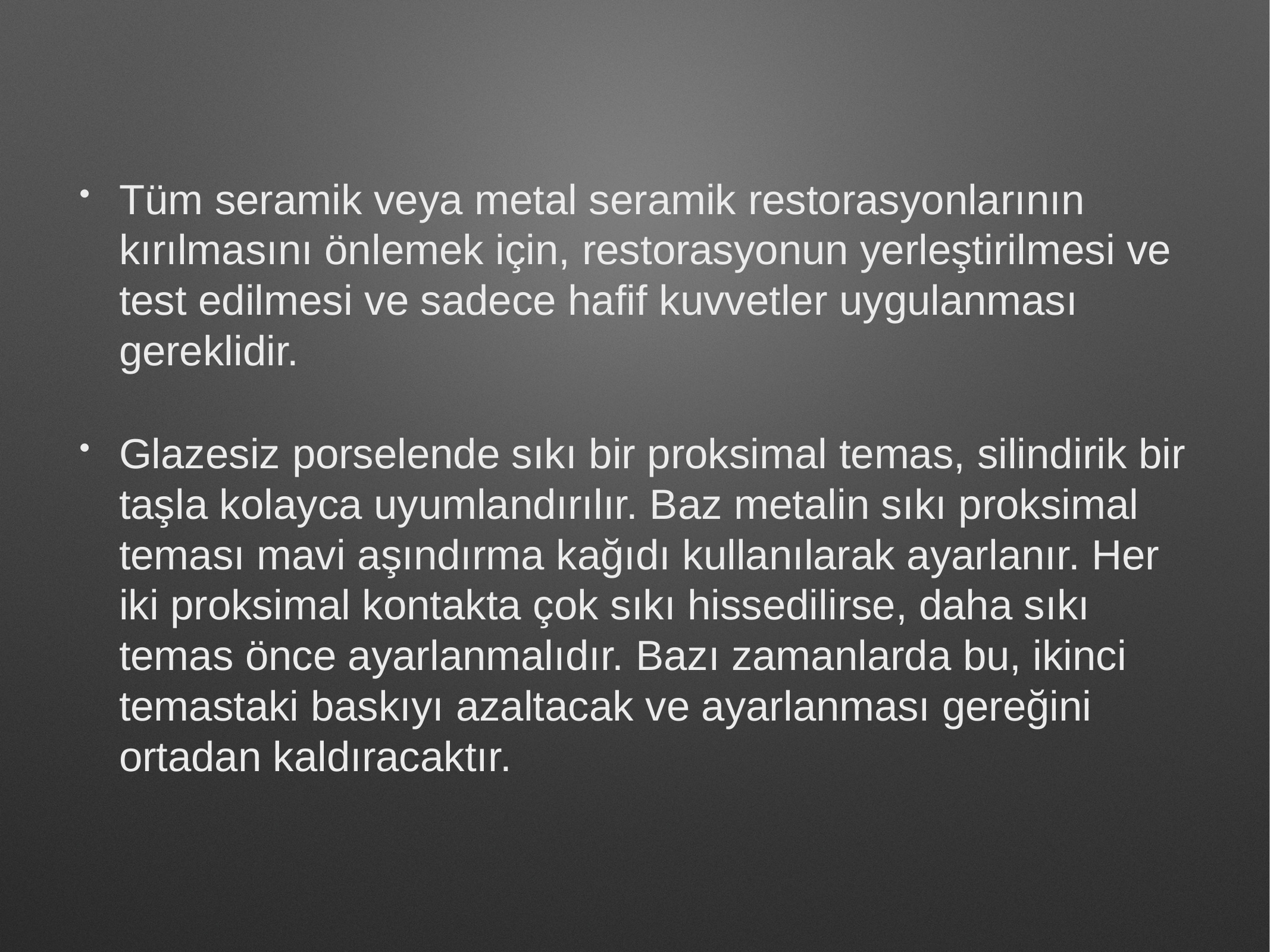

Tüm seramik veya metal seramik restorasyonlarının kırılmasını önlemek için, restorasyonun yerleştirilmesi ve test edilmesi ve sadece hafif kuvvetler uygulanması gereklidir.
Glazesiz porselende sıkı bir proksimal temas, silindirik bir taşla kolayca uyumlandırılır. Baz metalin sıkı proksimal teması mavi aşındırma kağıdı kullanılarak ayarlanır. Her iki proksimal kontakta çok sıkı hissedilirse, daha sıkı temas önce ayarlanmalıdır. Bazı zamanlarda bu, ikinci temastaki baskıyı azaltacak ve ayarlanması gereğini ortadan kaldıracaktır.